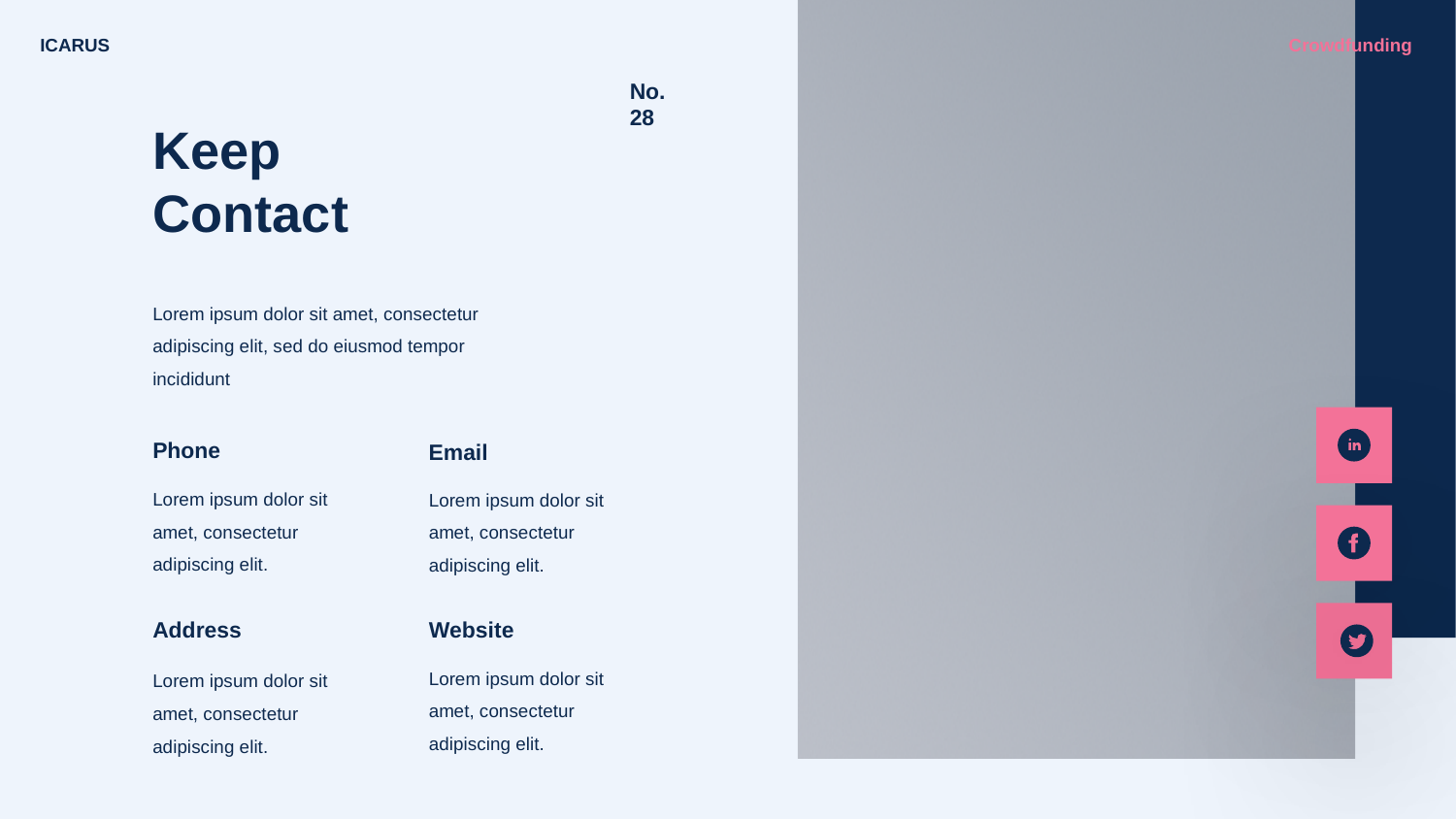

ICARUS
Crowdfunding
No.
28
Keep
Contact
Lorem ipsum dolor sit amet, consectetur adipiscing elit, sed do eiusmod tempor incididunt

Phone
Email
Lorem ipsum dolor sit amet, consectetur adipiscing elit.
Lorem ipsum dolor sit amet, consectetur adipiscing elit.

Address
Website

Lorem ipsum dolor sit amet, consectetur adipiscing elit.
Lorem ipsum dolor sit amet, consectetur adipiscing elit.